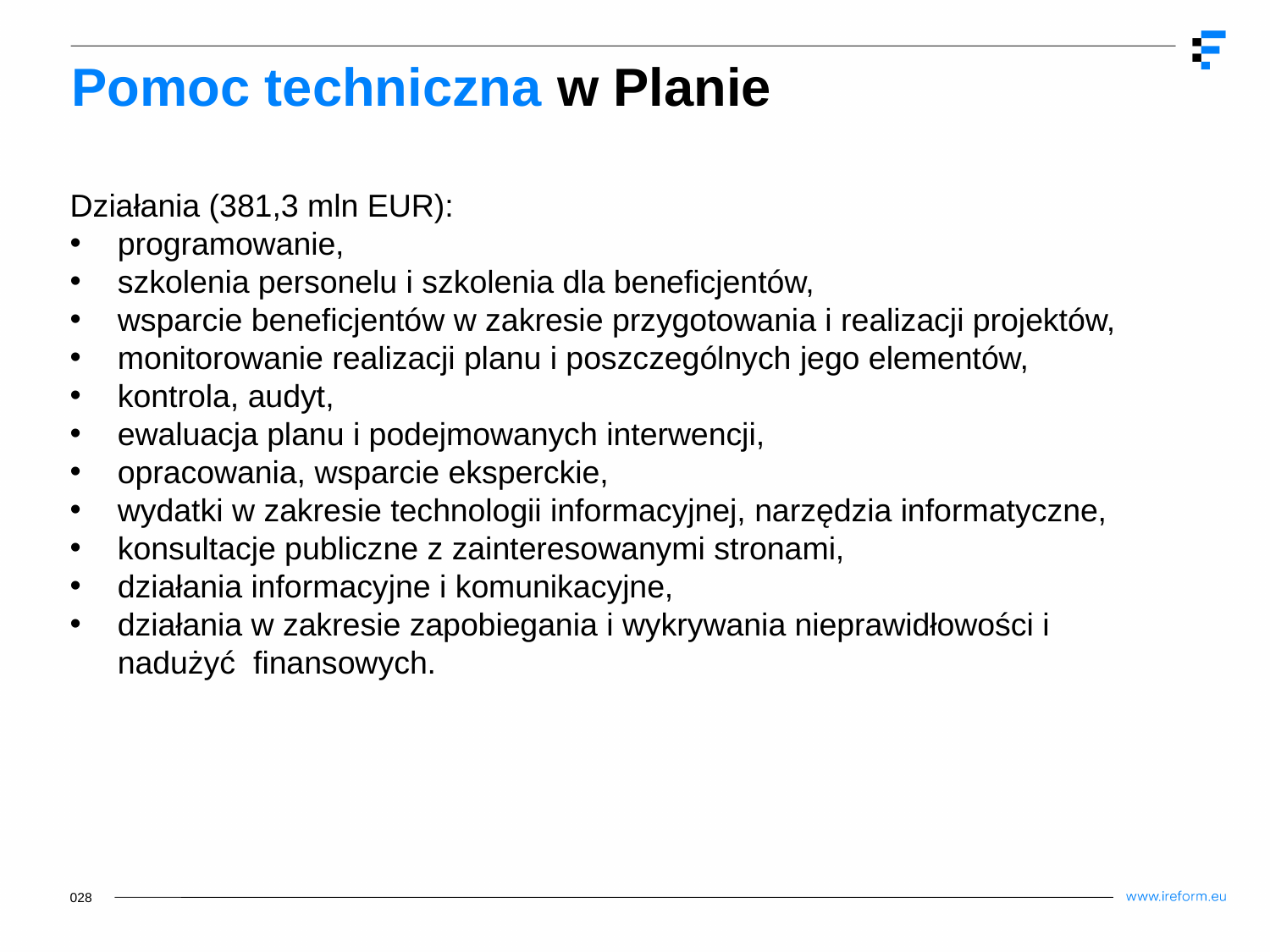

# Pomoc techniczna w Planie
Działania (381,3 mln EUR):
programowanie,
szkolenia personelu i szkolenia dla beneficjentów,
wsparcie beneficjentów w zakresie przygotowania i realizacji projektów,
monitorowanie realizacji planu i poszczególnych jego elementów,
kontrola, audyt,
ewaluacja planu i podejmowanych interwencji,
opracowania, wsparcie eksperckie,
wydatki w zakresie technologii informacyjnej, narzędzia informatyczne,
konsultacje publiczne z zainteresowanymi stronami,
działania informacyjne i komunikacyjne,
działania w zakresie zapobiegania i wykrywania nieprawidłowości i nadużyć  finansowych.
028